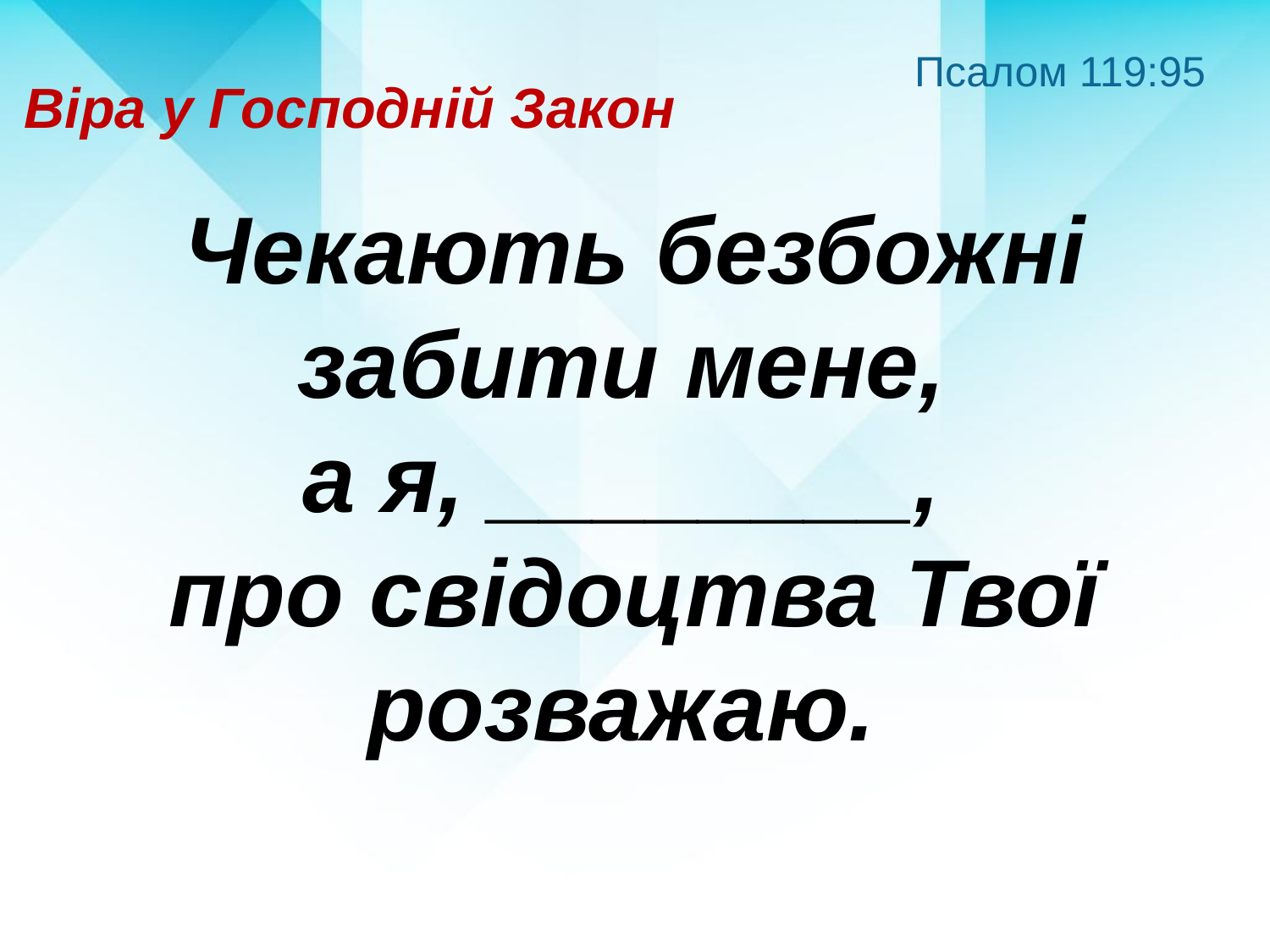

Псалом 119:95

Віра у Господній Закон

Чекають безбожні забити мене,
а я, ________,
про свідоцтва Твої розважаю.